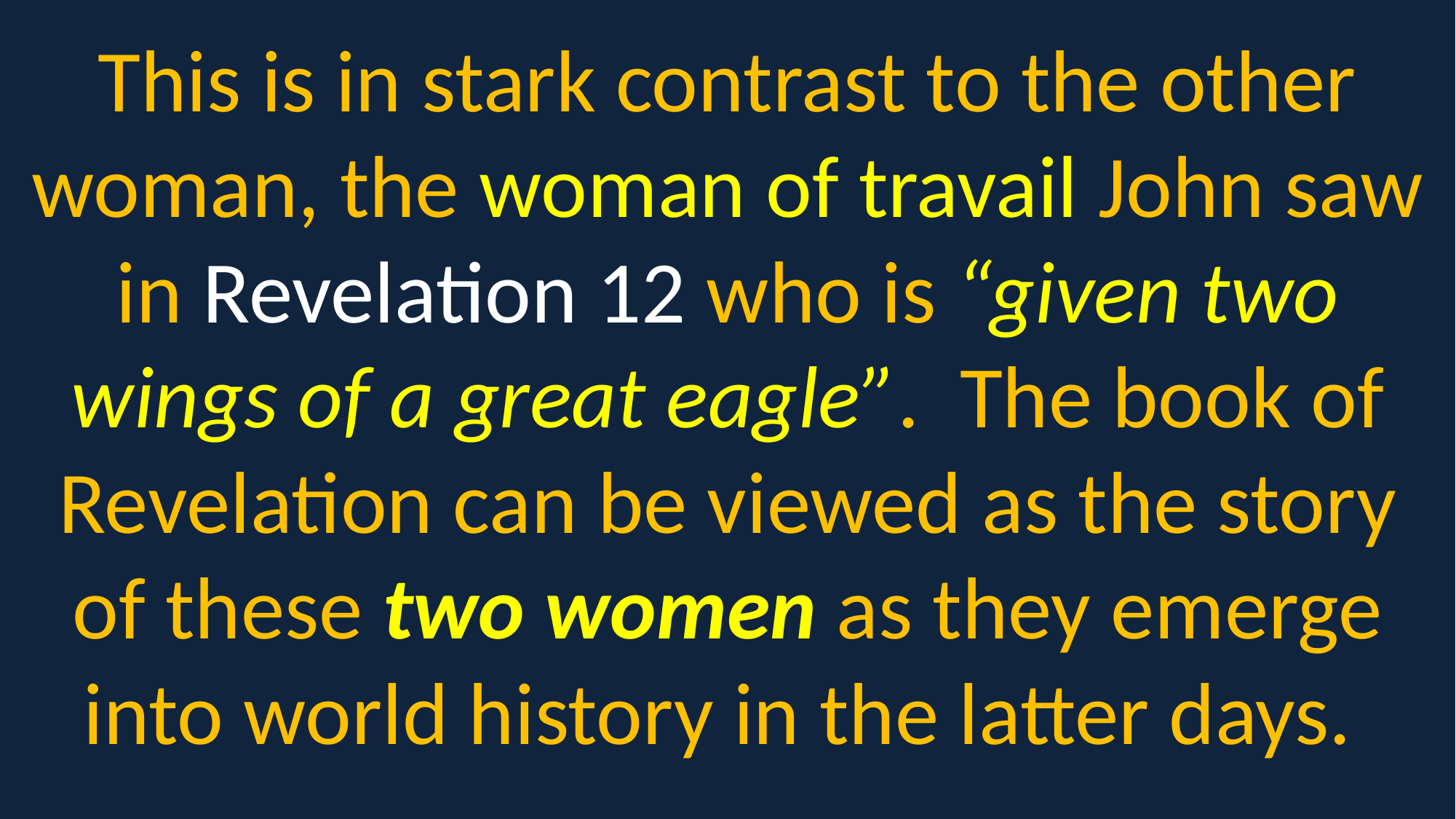

This is in stark contrast to the other woman, the woman of travail John saw in Revelation 12 who is “given two wings of a great eagle”.  The book of Revelation can be viewed as the story of these two women as they emerge into world history in the latter days.